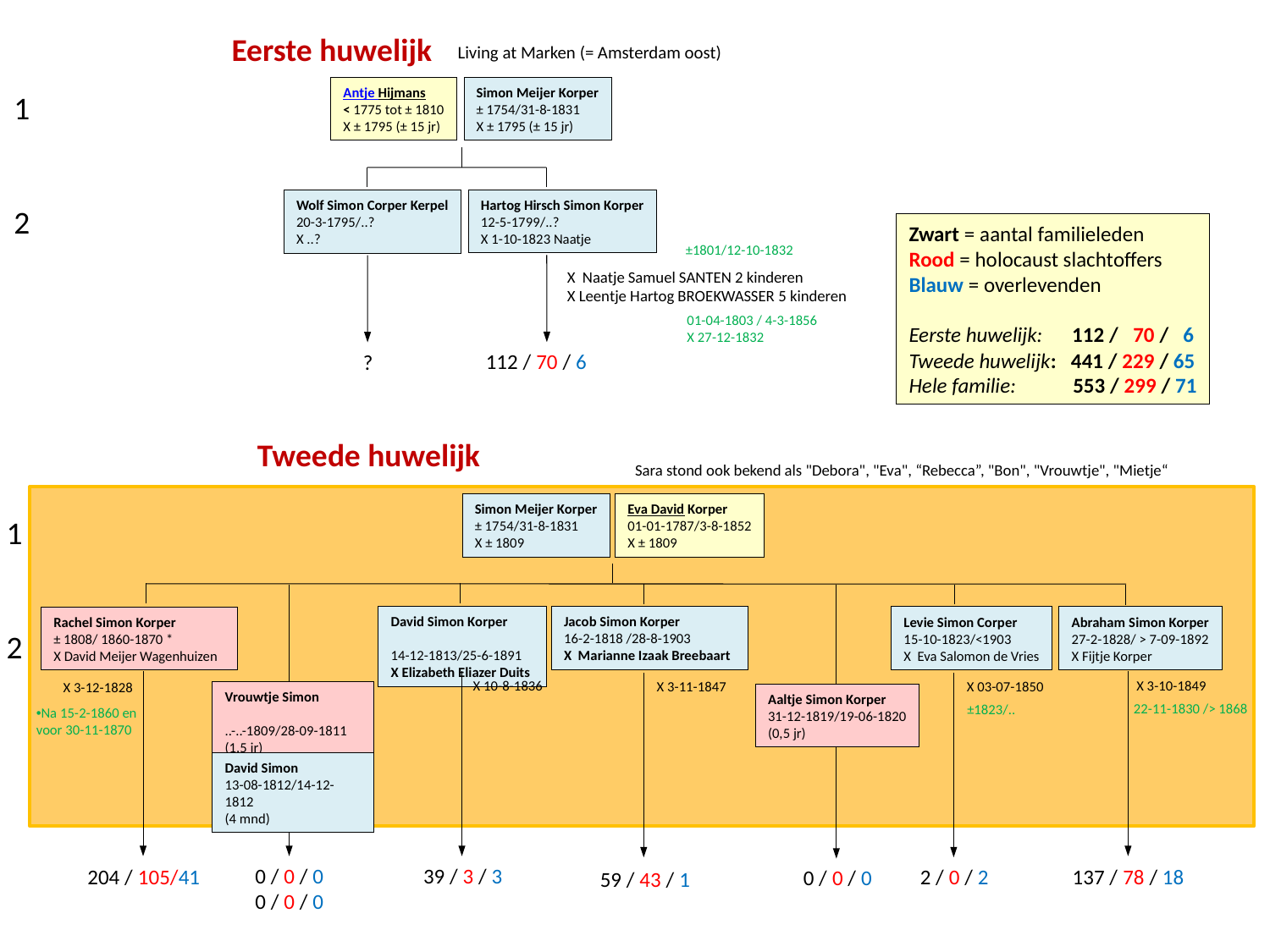

Eerste huwelijk
Living at Marken (= Amsterdam oost)
Antje Hijmans
< 1775 tot ‎± 1810
X ‎± 1795 (± 15 jr)
Simon Meijer Korper
± 1754/31-8-1831
X ± 1795 (± 15 jr)
Hartog Hirsch Simon Korper
12-5-1799/..?
X 1-10-1823 Naatje
Wolf Simon Corper Kerpel
20-3-1795/..?
X ..?
112 / 70 / 6
?
X  Naatje Samuel SANTEN 2 kinderen
X Leentje Hartog BROEKWASSER 5 kinderen
1

2
Zwart = aantal familieleden
Rood = holocaust slachtoffers
Blauw = overlevenden

Eerste huwelijk:      112 /   70 /   6
Tweede huwelijk:   441 / 229 / 65
Hele familie: 	   553 / 299 / 71
±1801/12-10-1832
01-04-1803 / 4-3-1856
X 27-12-1832
Tweede huwelijk
Sara stond ook bekend als "Debora", "Eva", “Rebecca”, "Bon", "Vrouwtje", "Mietje“

Simon Meijer Korper
± 1754/31-8-1831
X ± 1809
Eva David Korper
01-01-1787/3-8-1852
X ± 1809
1

2
David Simon Korper
14-12-1813/25-6-1891
X Elizabeth Eliazer Duits
Jacob Simon Korper
16-2-1818 /28-8-1903
X  Marianne Izaak Breebaart
Levie Simon Corper
15-10-1823/<1903
X  Eva Salomon de Vries
Abraham Simon Korper
27-2-1828/ > 7-09-1892‎
X Fijtje Korper
Rachel Simon Korper
± 1808/ 1860-1870 *
X David Meijer Wagenhuizen
X 3-10-1849
X 10-8-1836
X 3-11-1847
X 03-07-1850
X 3-12-1828
Vrouwtje Simon
..-..-1809/28-09-1811
(1,5 jr)
Aaltje Simon Korper
31-12-1819/19-06-1820
(0,5 jr)
22-11-1830 /> 1868
±1823/..
Na 15-2-1860 en
voor 30-11-1870
David Simon
13-08-1812/14-12-1812
(4 mnd)
0 / 0 / 0
0 / 0 / 0
39 / 3 / 3
204 / 105/41
2 / 0 / 2
137 / 78 / 18
0 / 0 / 0
59 / 43 / 1